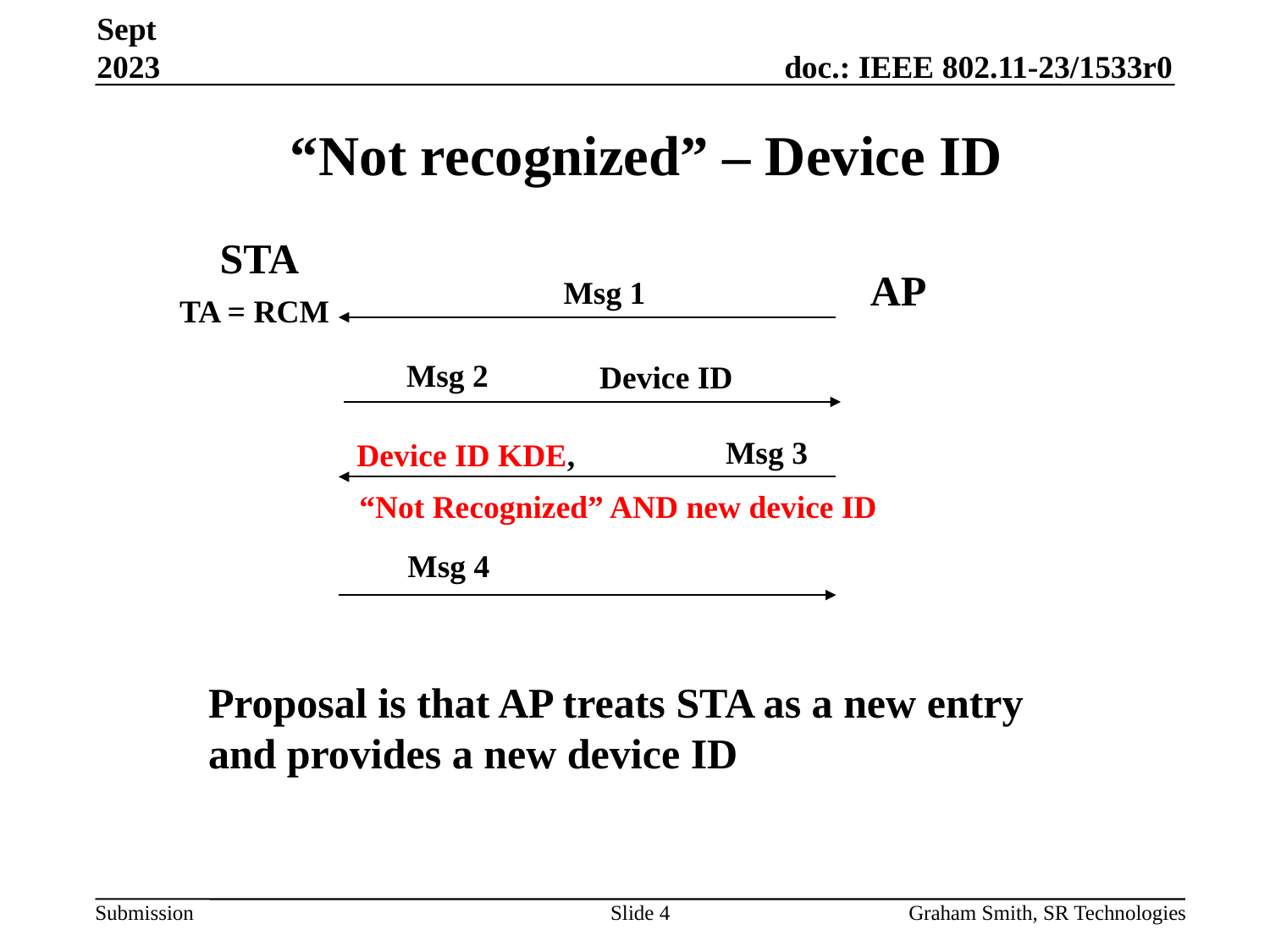

Sept 2023
# “Not recognized” – Device ID
STA
AP
Msg 1
TA = RCM
Msg 2
Device ID
Msg 3
Device ID KDE,
“Not Recognized” AND new device ID
Msg 4
Proposal is that AP treats STA as a new entry and provides a new device ID
Slide 4
Graham Smith, SR Technologies